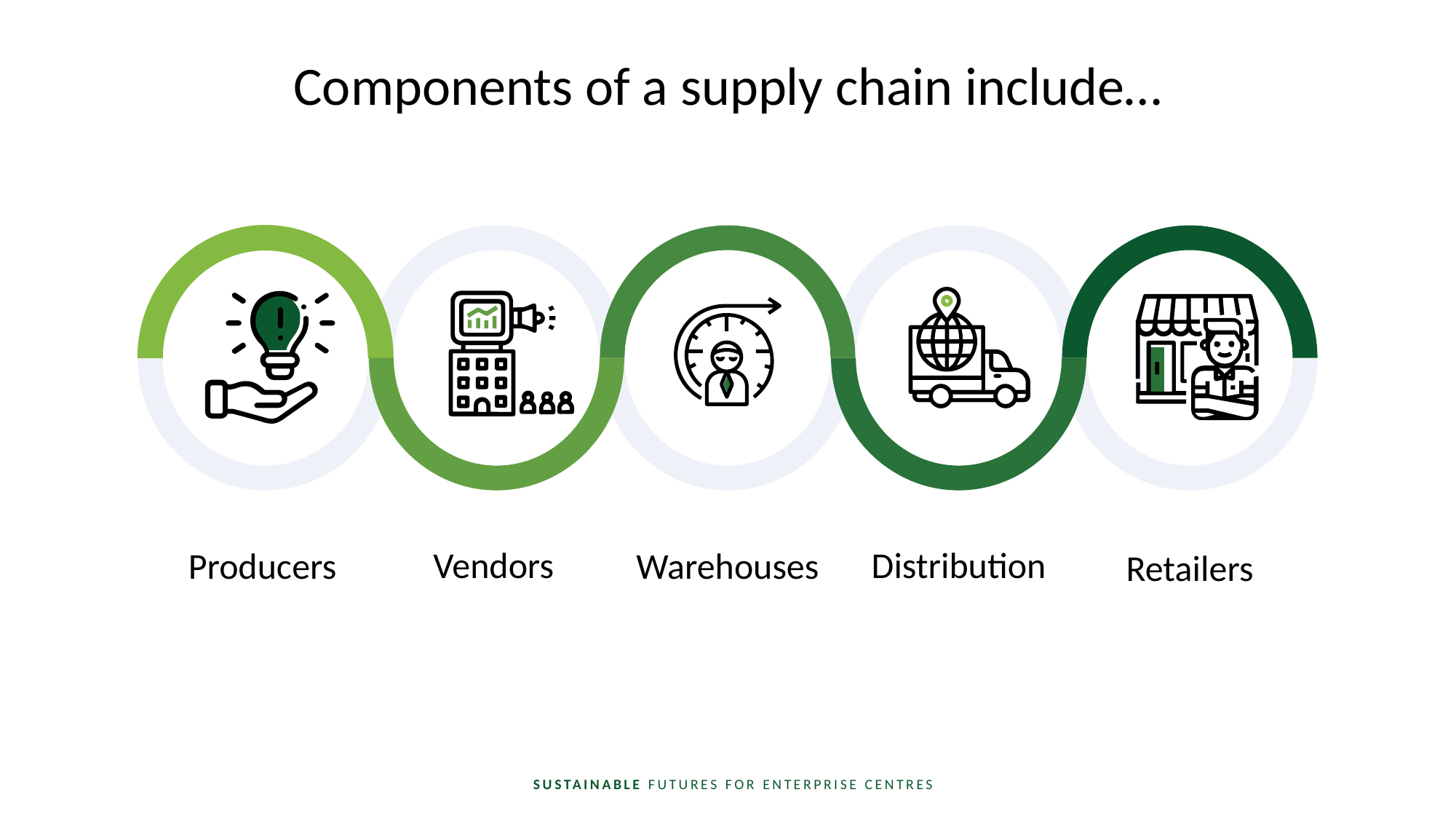

Components of a supply chain include…

Vendors
Distribution
Producers
Warehouses
Retailers